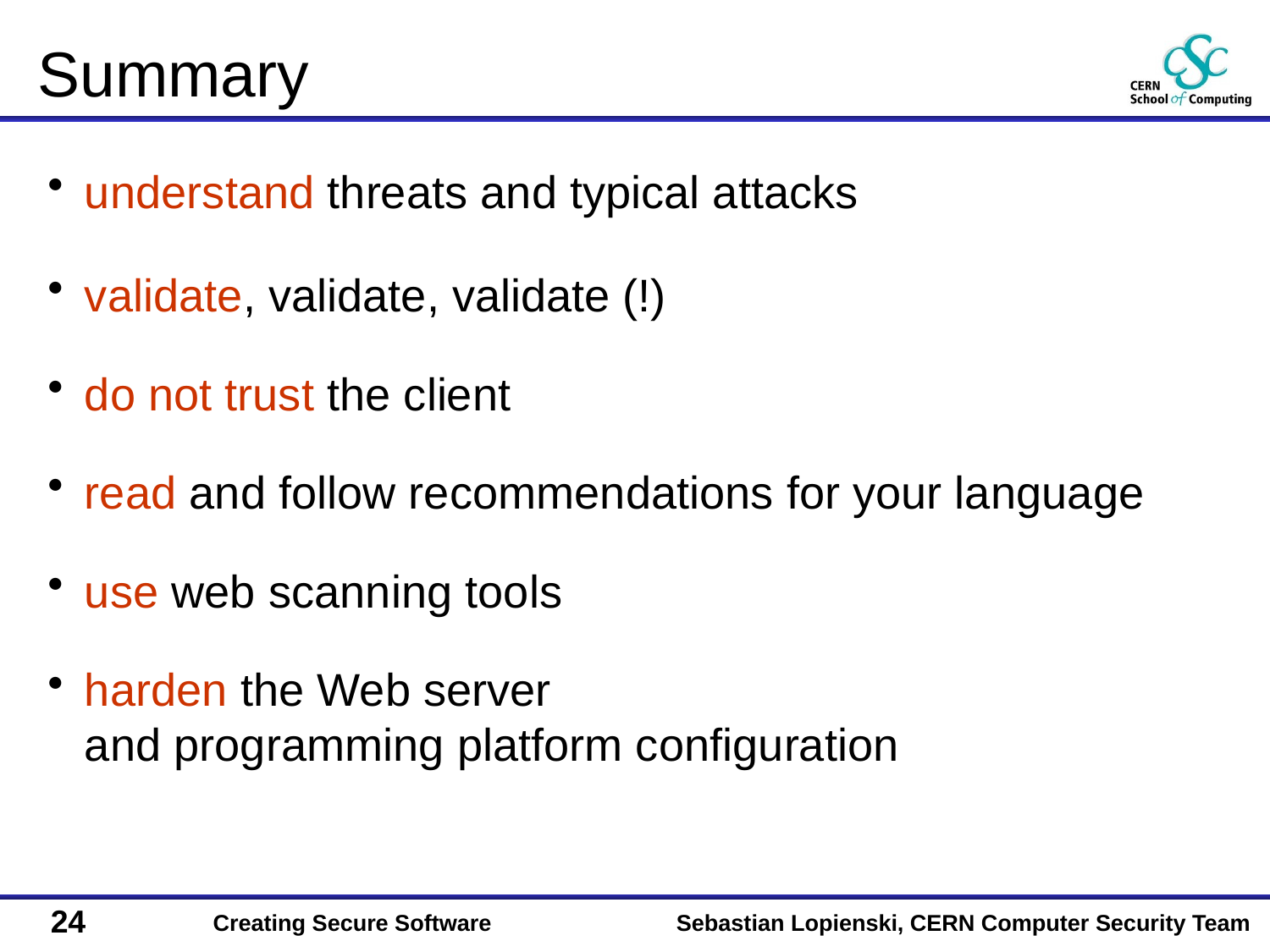

# Summary
understand threats and typical attacks

validate, validate, validate (!)

do not trust the client

read and follow recommendations for your language

use web scanning tools

harden the Web server
and programming platform configuration